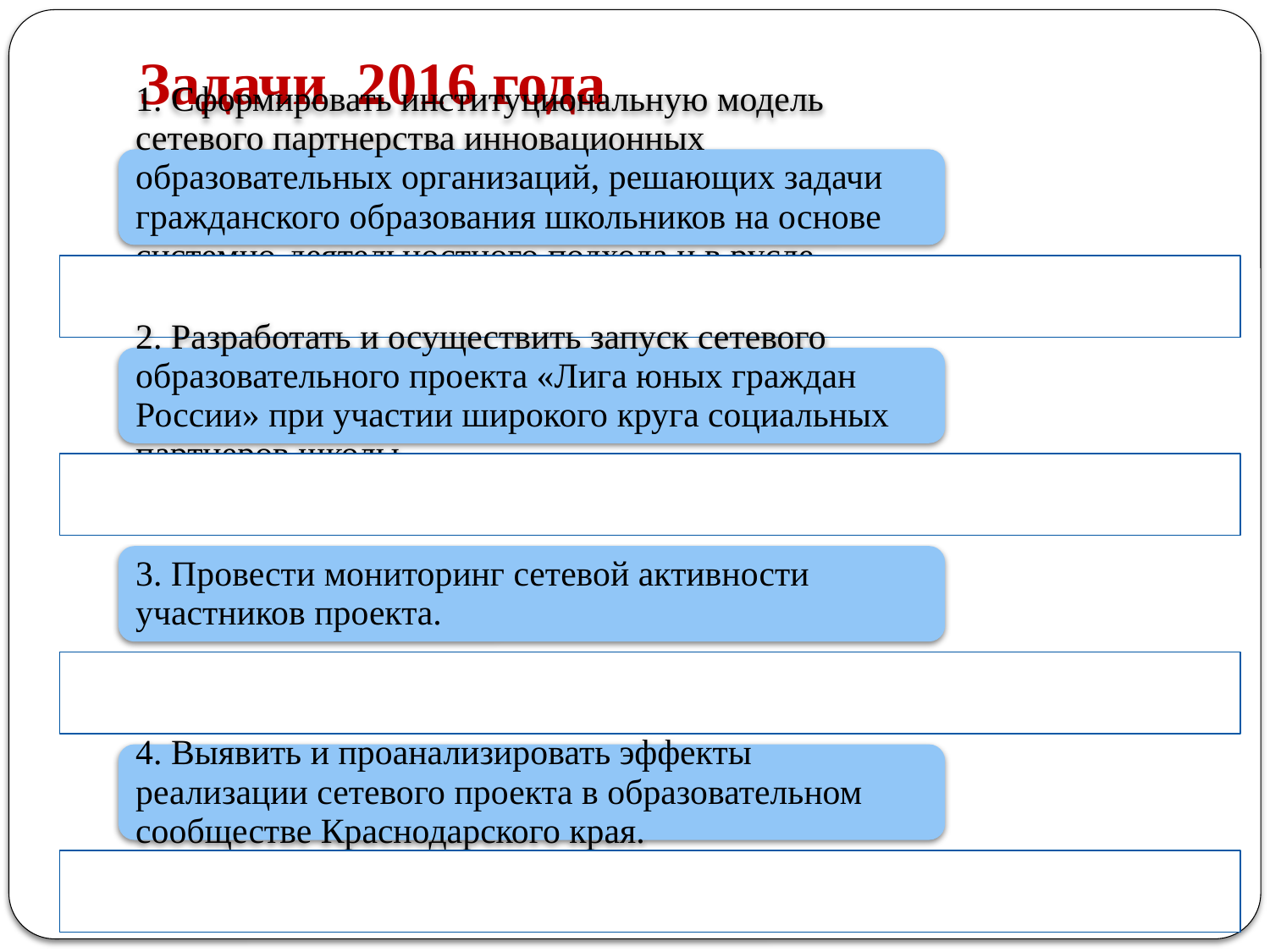

# Задачи  2016 года
1. Сформировать институциональную модель сетевого партнерства инновационных образовательных организаций, решающих задачи гражданского образования школьников на основе системно-деятельностного подхода и в русле реализации требований ФГОС ООО.
2. Разработать и осуществить запуск сетевого образовательного проекта «Лига юных граждан России» при участии широкого круга социальных партнеров школы.
3. Провести мониторинг сетевой активности участников проекта.
4. Выявить и проанализировать эффекты реализации сетевого проекта в образовательном сообществе Краснодарского края.